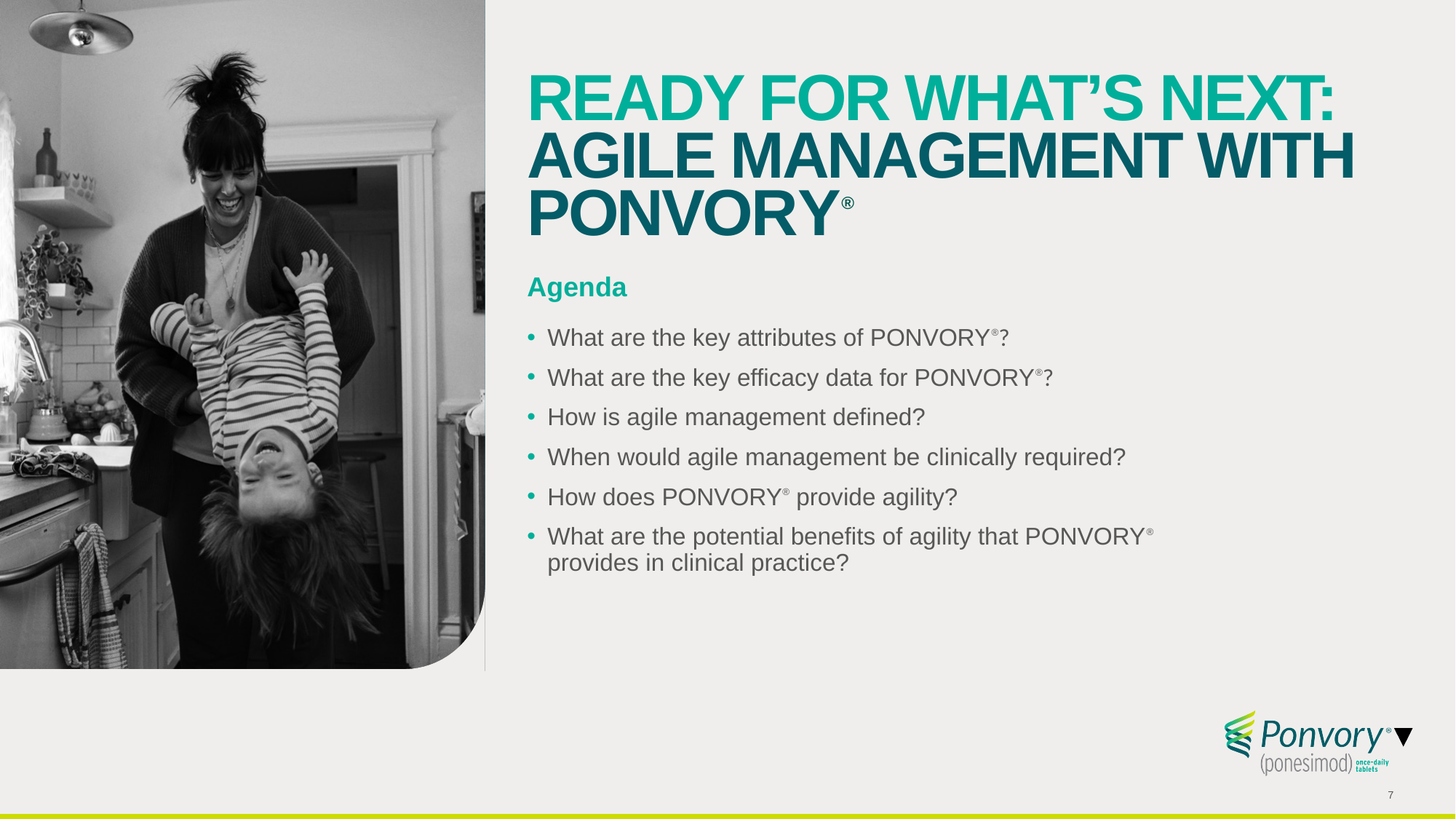

# READY FOR WHAT’S NEXT: AGILE MANAGEMENT WITH PONVORY®
Agenda
What are the key attributes of PONVORY®?
What are the key efficacy data for PONVORY®?
How is agile management defined?
When would agile management be clinically required?
How does PONVORY® provide agility?
What are the potential benefits of agility that PONVORY®
provides in clinical practice?